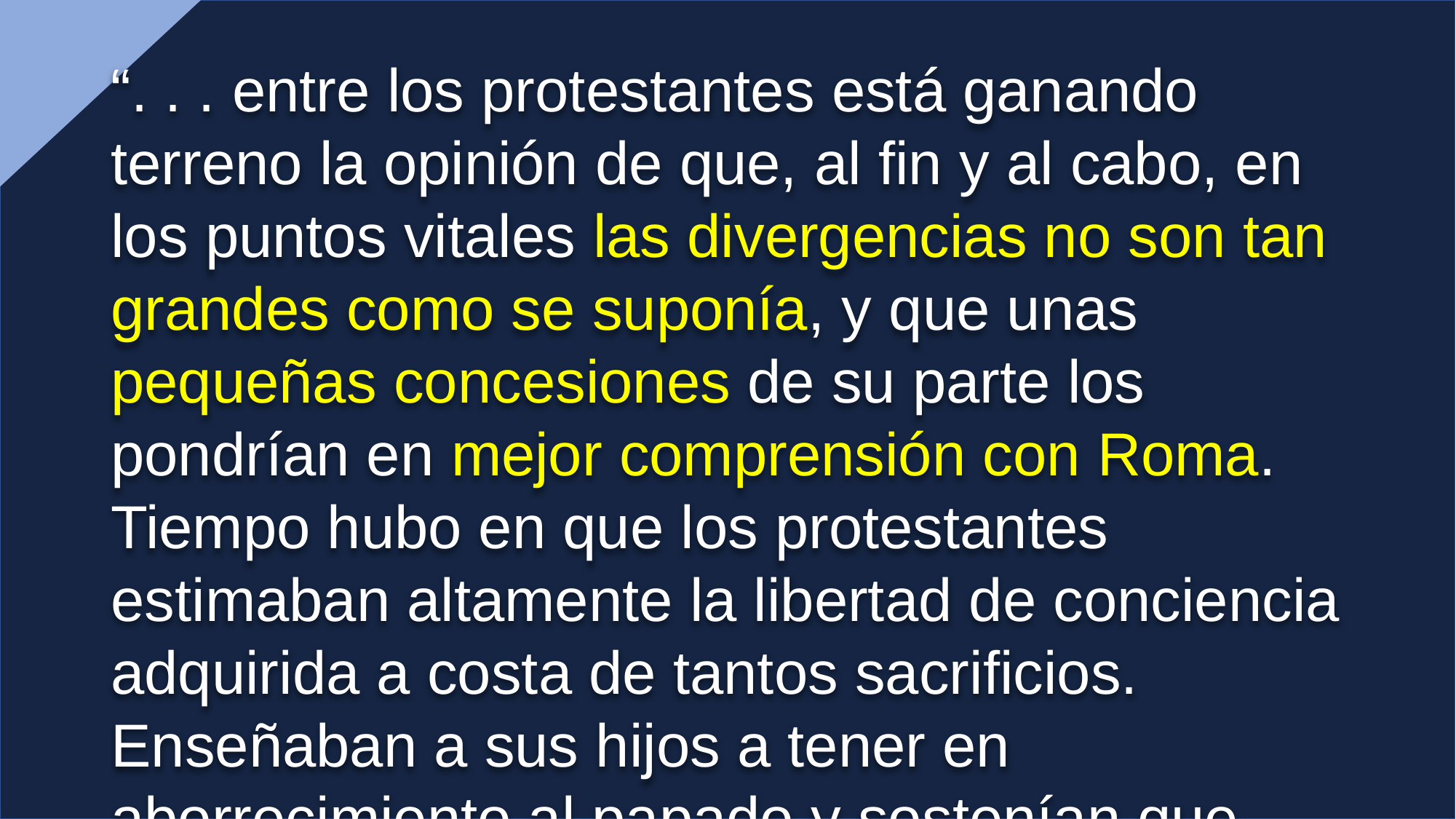

“. . . entre los protestantes está ganando terreno la opinión de que, al fin y al cabo, en los puntos vitales las divergencias no son tan grandes como se suponía, y que unas pequeñas concesiones de su parte los pondrían en mejor comprensión con Roma. Tiempo hubo en que los protestantes estimaban altamente la libertad de conciencia adquirida a costa de tantos sacrificios. Enseñaban a sus hijos a tener en aborrecimiento al papado y sostenían que tratar de congeniar con Roma equivaldría a traicionar la causa de Dios. Pero ¡cuán diferentes son los sentimientos expresados hoy! CS, p. 551